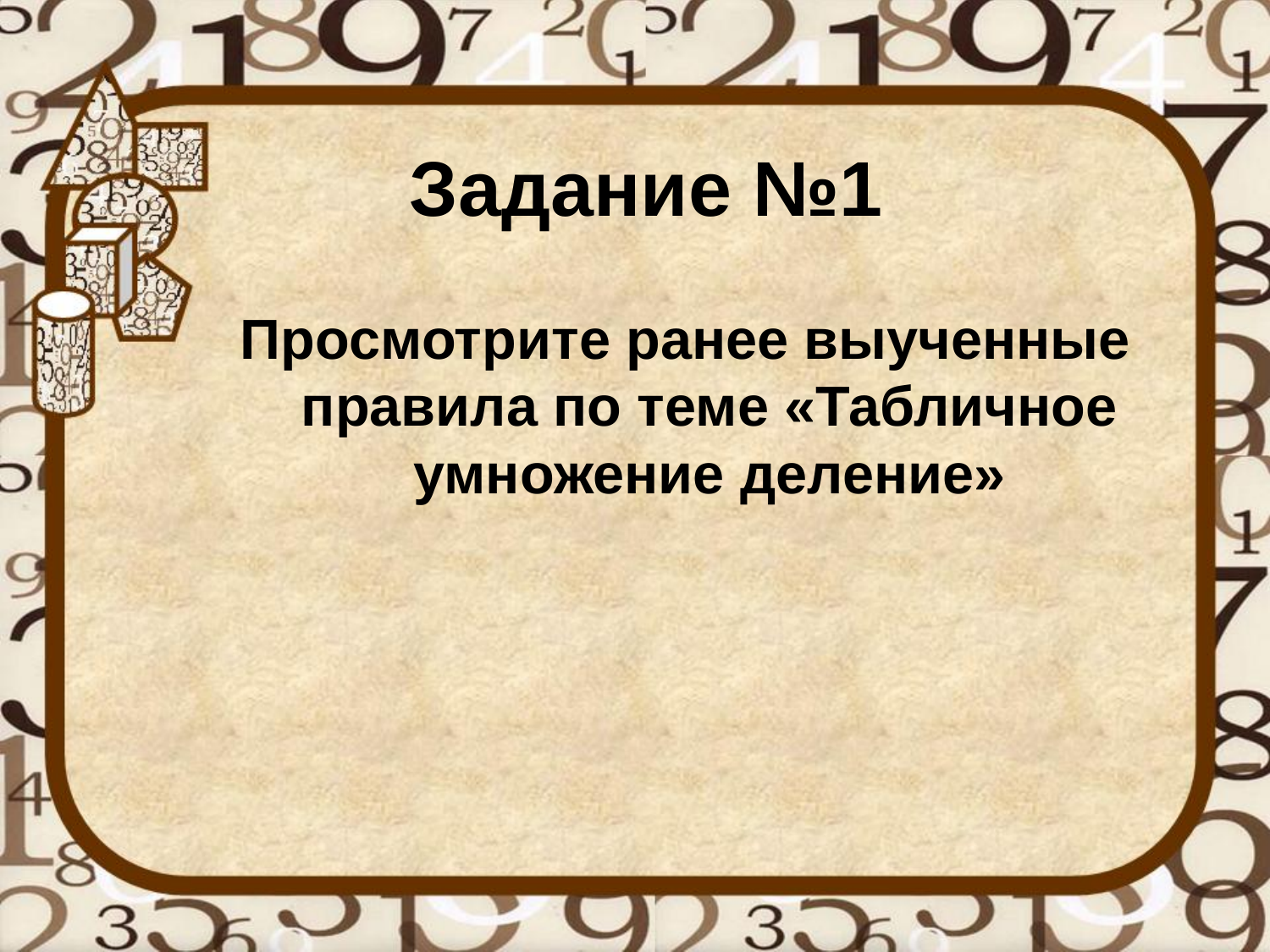

# Задание №1
Просмотрите ранее выученные правила по теме «Табличное умножение деление»